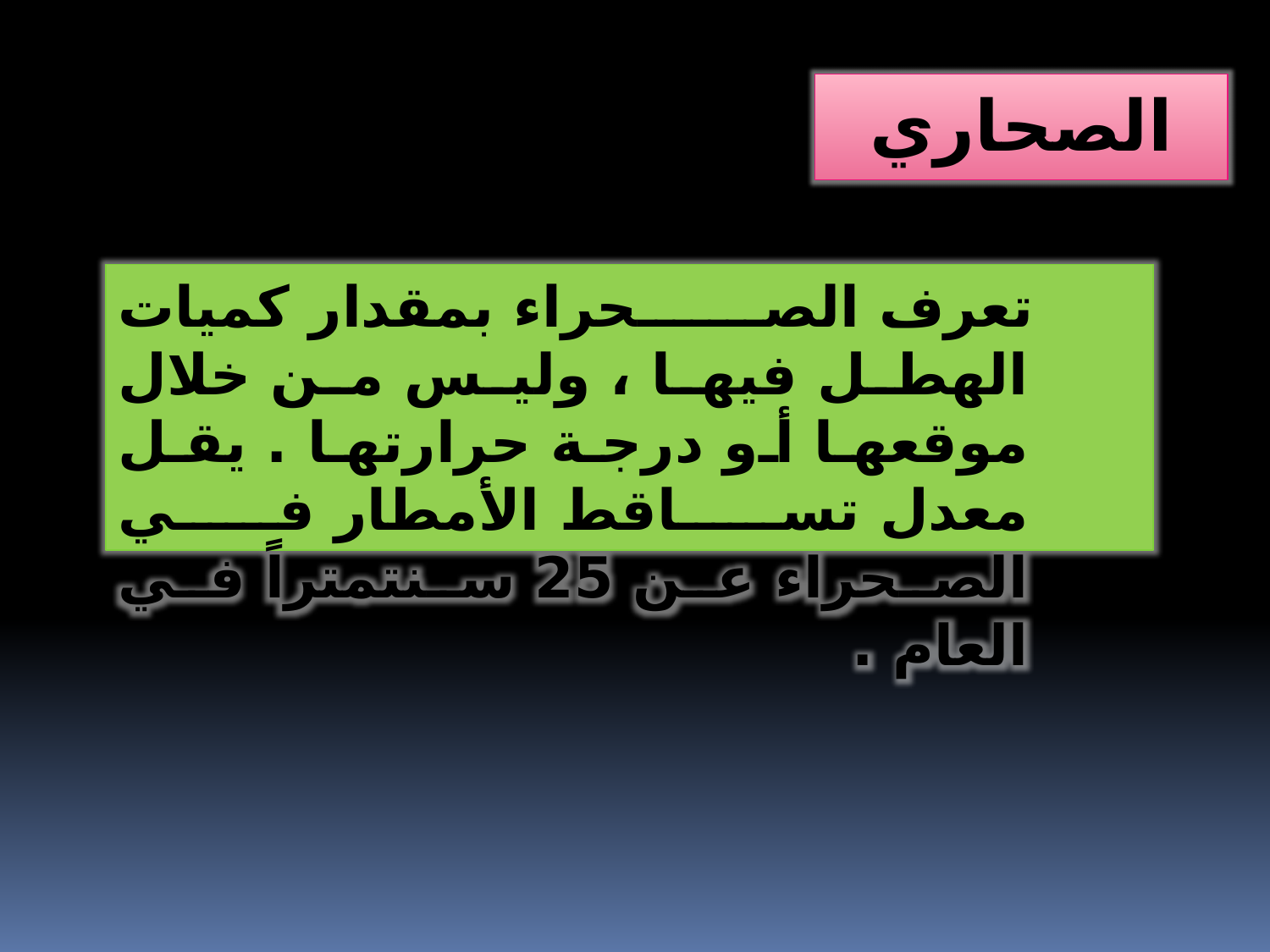

الصحاري
     تعرف الصحراء بمقدار كميات الهطل فيها ، وليس من خلال موقعها أو درجة حرارتها . يقل معدل تساقط الأمطار في الصحراء عن 25 سنتمتراً في العام .